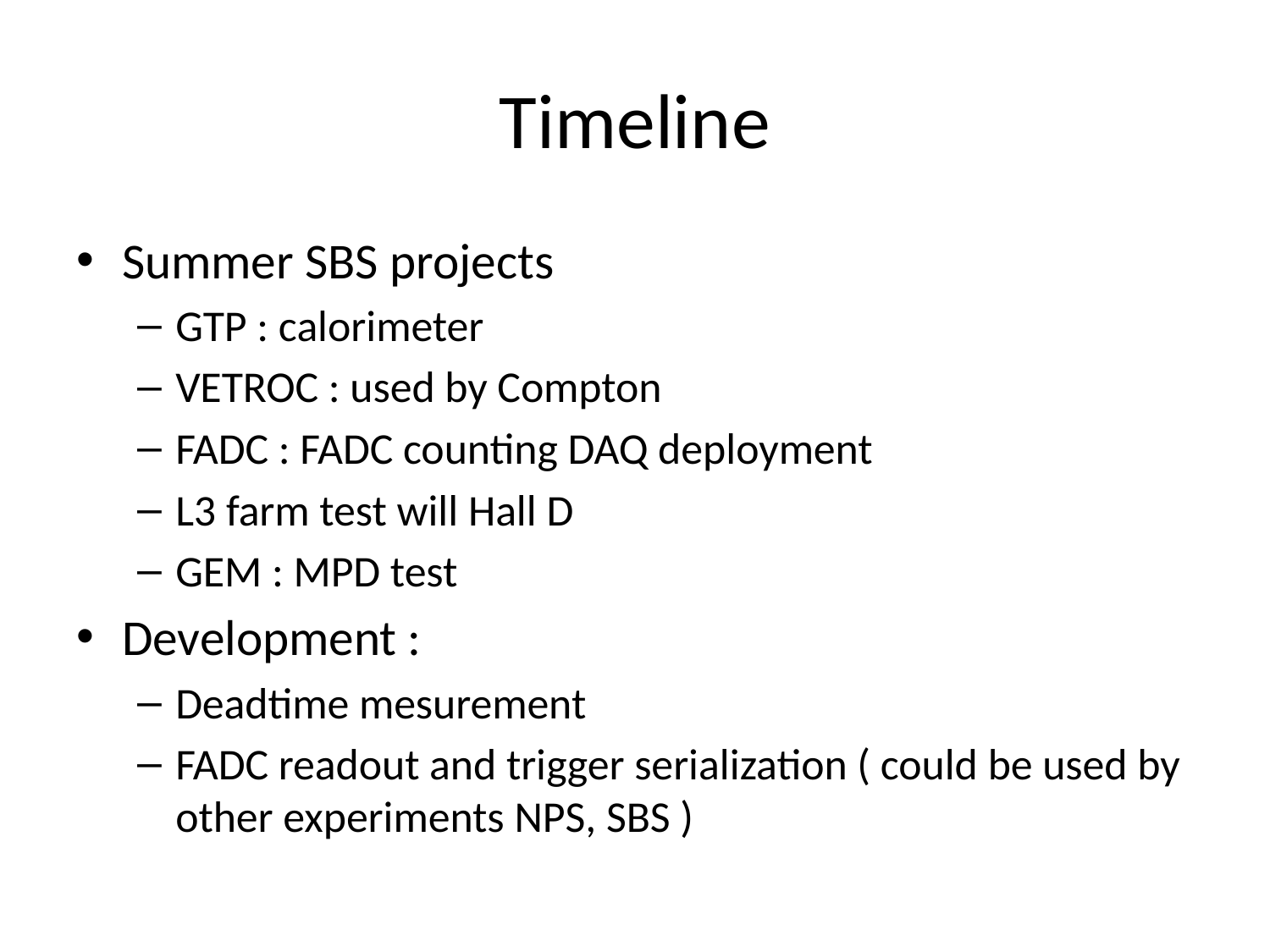

# Timeline
Summer SBS projects
GTP : calorimeter
VETROC : used by Compton
FADC : FADC counting DAQ deployment
L3 farm test will Hall D
GEM : MPD test
Development :
Deadtime mesurement
FADC readout and trigger serialization ( could be used by other experiments NPS, SBS )